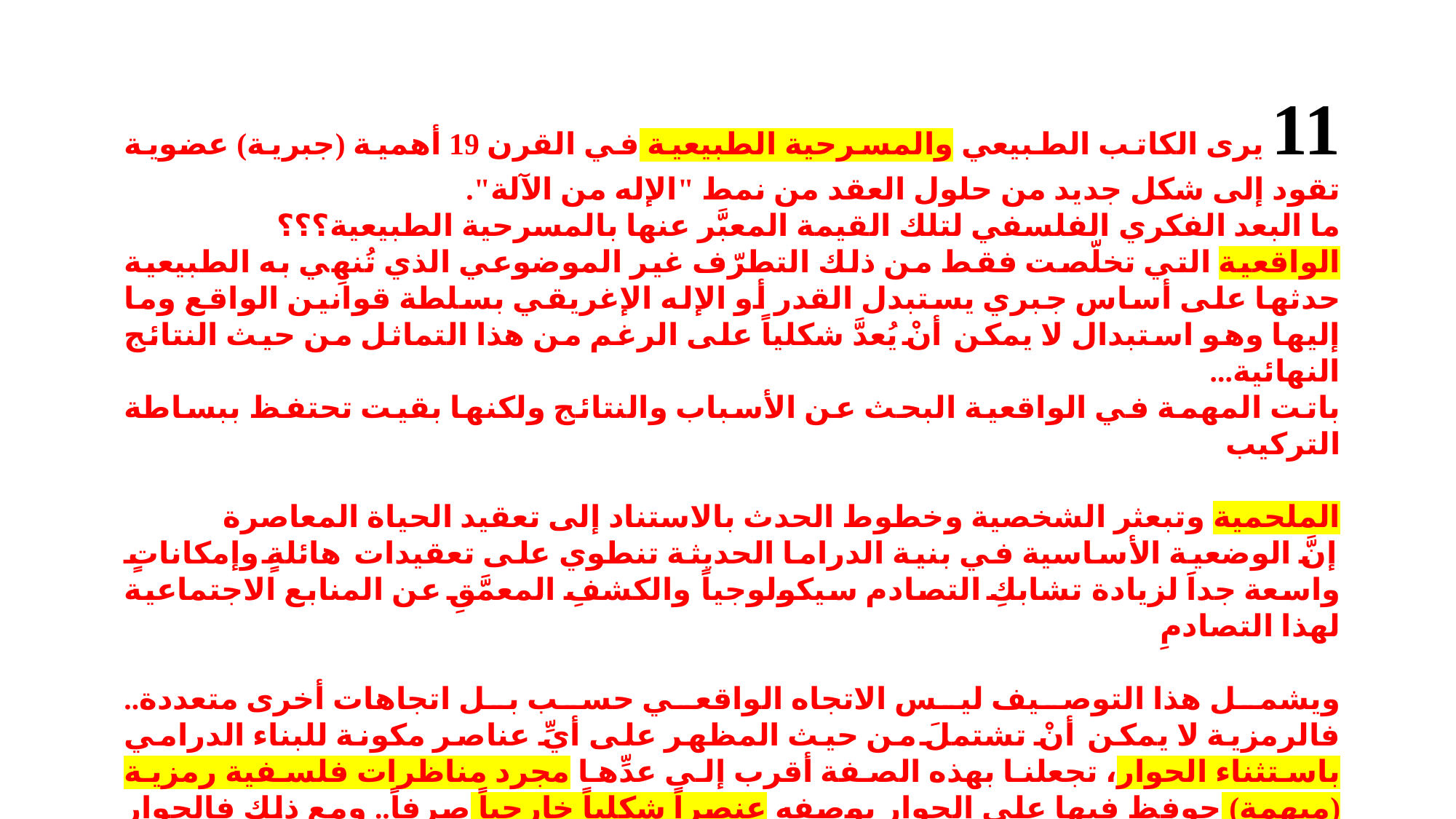

11 يرى الكاتب الطبيعي والمسرحية الطبيعية في القرن 19 أهمية (جبرية) عضوية تقود إلى شكل جديد من حلول العقد من نمط "الإله من الآلة".
ما البعد الفكري الفلسفي لتلك القيمة المعبَّر عنها بالمسرحية الطبيعية؟؟؟
الواقعية التي تخلّصت فقط من ذلك التطرّف غير الموضوعي الذي تُنهِي به الطبيعية حدثها على أساس جبري يستبدل القدر أو الإله الإغريقي بسلطة قوانين الواقع وما إليها وهو استبدال لا يمكن أنْ يُعدَّ شكلياً على الرغم من هذا التماثل من حيث النتائج النهائية...
باتت المهمة في الواقعية البحث عن الأسباب والنتائج ولكنها بقيت تحتفظ ببساطة التركيب

الملحمية وتبعثر الشخصية وخطوط الحدث بالاستناد إلى تعقيد الحياة المعاصرة
إنَّ الوضعية الأساسية في بنية الدراما الحديثة تنطوي على تعقيدات هائلةٍ وإمكاناتٍ واسعة جداََ لزيادة تشابكِ التصادم سيكولوجياً والكشفِ المعمَّقِ عن المنابع الاجتماعية لهذا التصادمِ

ويشمل هذا التوصيف ليس الاتجاه الواقعي حسب بل اتجاهات أخرى متعددة.. فالرمزية لا يمكن أنْ تشتملَ من حيث المظهر على أيِّ عناصر مكونة للبناء الدرامي باستثناء الحوار، تجعلنا بهذه الصفة أقرب إلى عدِّها مجرد مناظرات فلسفية رمزية (مبهمة) حوفِظ فيها على الحوار بوصفه عنصراً شكلياً خارجياً صرفاً.. ومع ذلك فالحوار هنا يُعدّ حواراً دراميا خالصاً لأنَّه يبني الهيكل الدرامي في الوقت الذي يجري إضْعاف جميع وسائل تحقيق الحدث الدرامي؛ وتختزل هذه الوسائل إلى أدنى حدِّ ممك, فلا تشابكات ولا شخصيات ولا سايكولوجيا